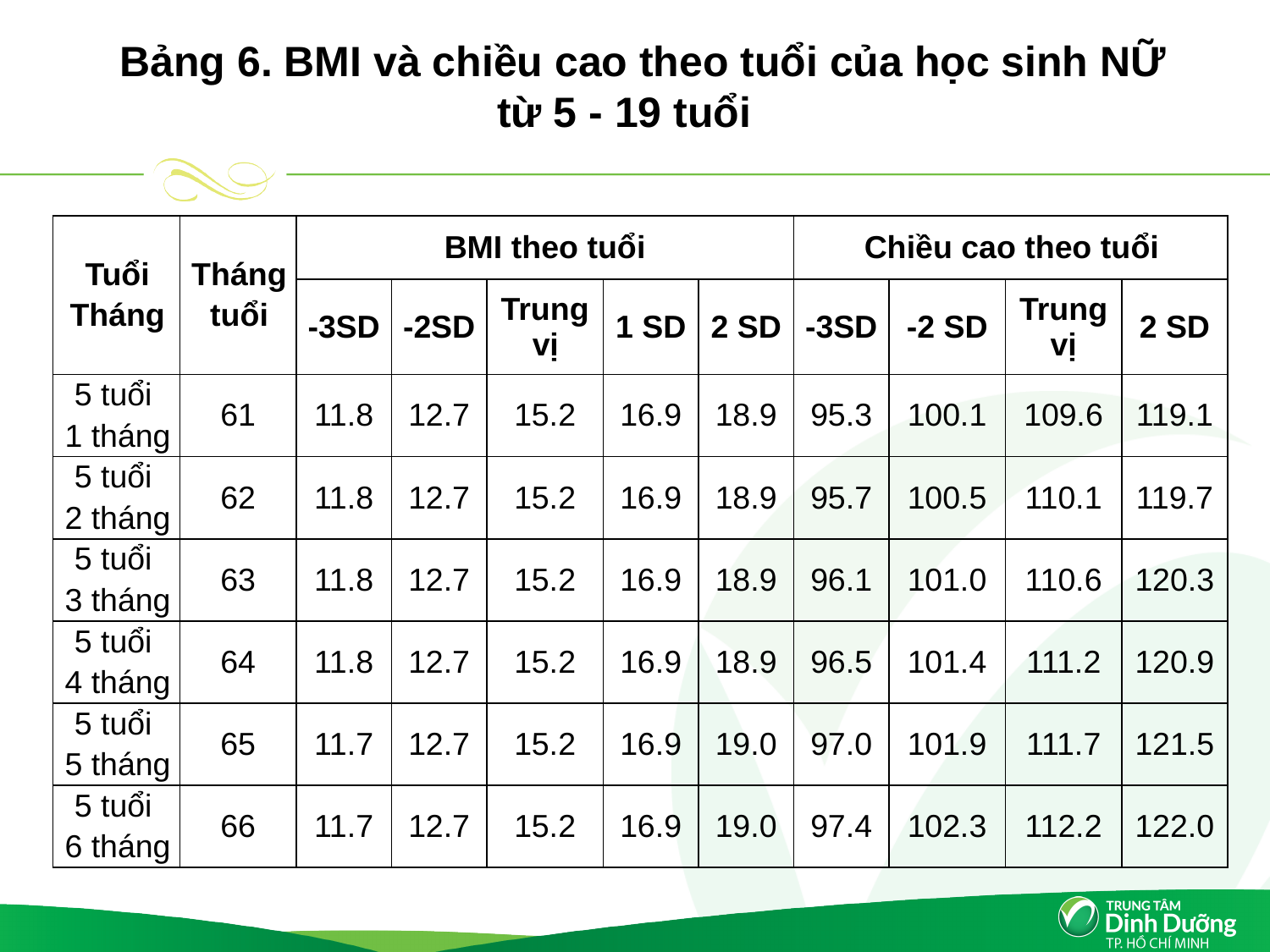

Bảng 6. BMI và chiều cao theo tuổi của học sinh NỮ từ 5 - 19 tuổi

| Tuổi Tháng | Tháng tuổi | BMI theo tuổi |  |  |  |  | Chiều cao theo tuổi |  |  |  |
| --- | --- | --- | --- | --- | --- | --- | --- | --- | --- | --- |
|  |  | -3SD | -2SD | Trung vị | 1 SD | 2 SD | -3SD | -2 SD | Trung vị | 2 SD |
| 5 tuổi 1 tháng | 61 | 11.8 | 12.7 | 15.2 | 16.9 | 18.9 | 95.3 | 100.1 | 109.6 | 119.1 |
| 5 tuổi 2 tháng | 62 | 11.8 | 12.7 | 15.2 | 16.9 | 18.9 | 95.7 | 100.5 | 110.1 | 119.7 |
| 5 tuổi 3 tháng | 63 | 11.8 | 12.7 | 15.2 | 16.9 | 18.9 | 96.1 | 101.0 | 110.6 | 120.3 |
| 5 tuổi 4 tháng | 64 | 11.8 | 12.7 | 15.2 | 16.9 | 18.9 | 96.5 | 101.4 | 111.2 | 120.9 |
| 5 tuổi 5 tháng | 65 | 11.7 | 12.7 | 15.2 | 16.9 | 19.0 | 97.0 | 101.9 | 111.7 | 121.5 |
| 5 tuổi 6 tháng | 66 | 11.7 | 12.7 | 15.2 | 16.9 | 19.0 | 97.4 | 102.3 | 112.2 | 122.0 |